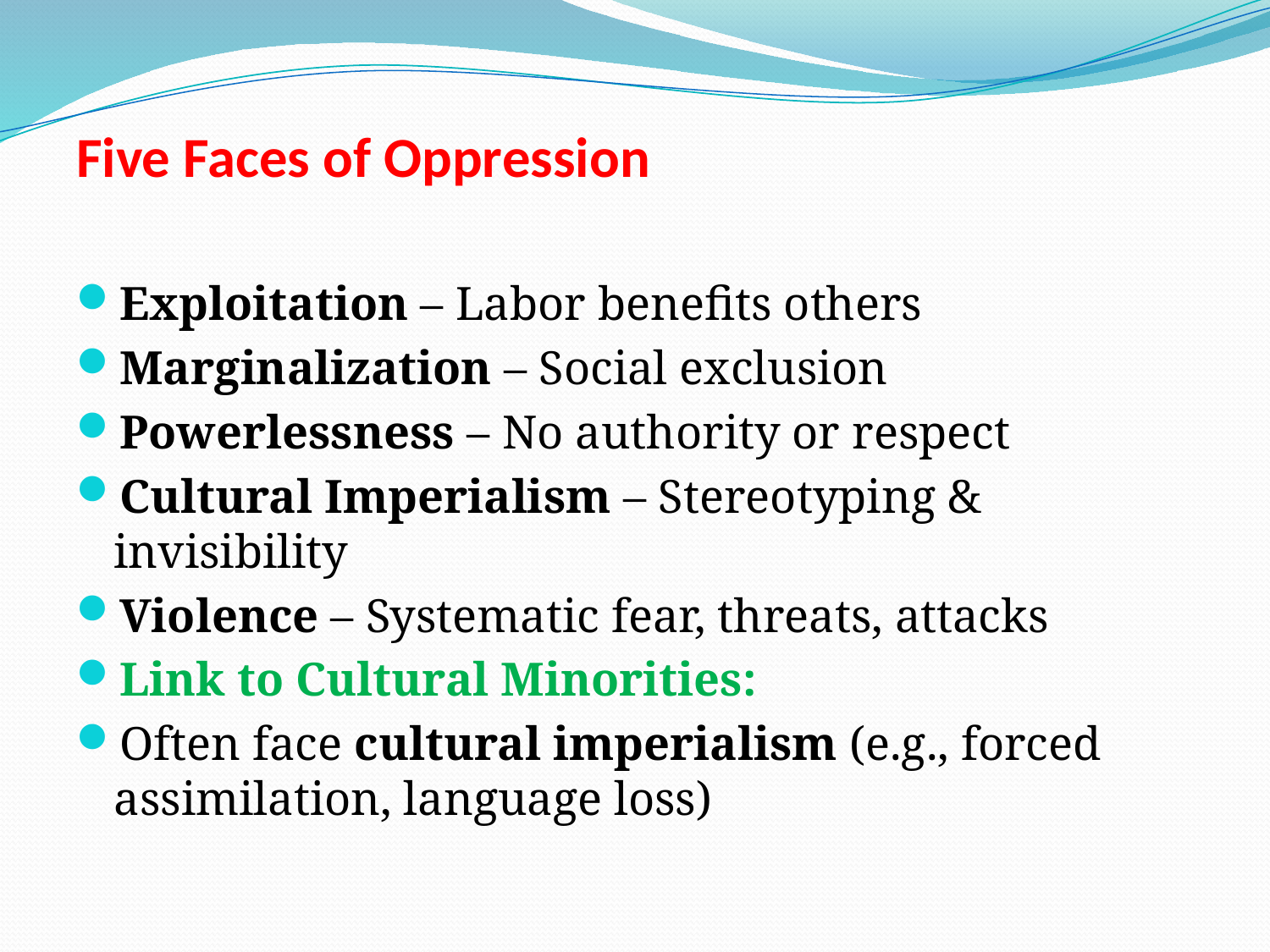

# Five Faces of Oppression
Exploitation – Labor benefits others
Marginalization – Social exclusion
Powerlessness – No authority or respect
Cultural Imperialism – Stereotyping & invisibility
Violence – Systematic fear, threats, attacks
Link to Cultural Minorities:
Often face cultural imperialism (e.g., forced assimilation, language loss)